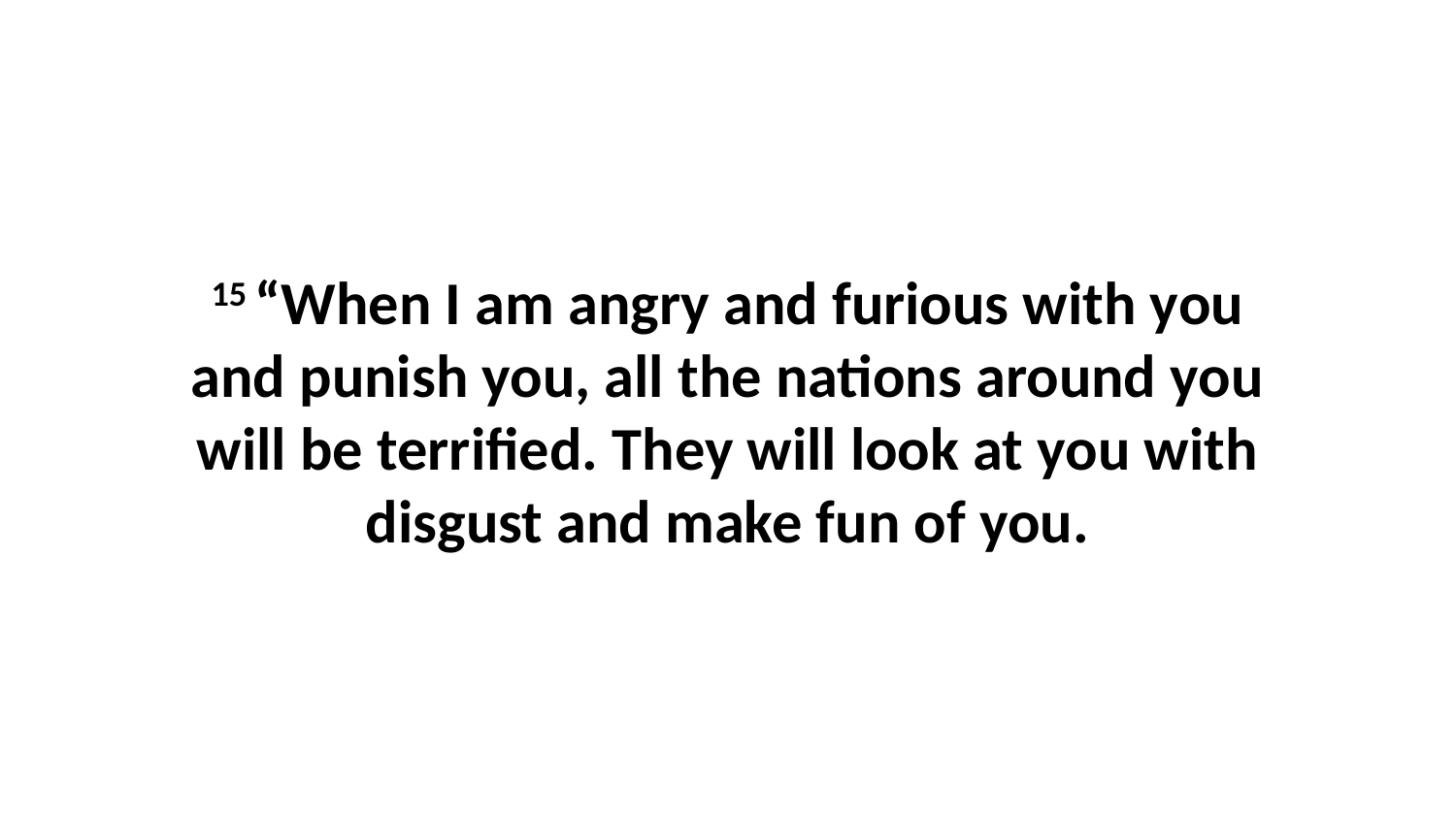

15 “When I am angry and furious with you and punish you, all the nations around you will be terrified. They will look at you with disgust and make fun of you.